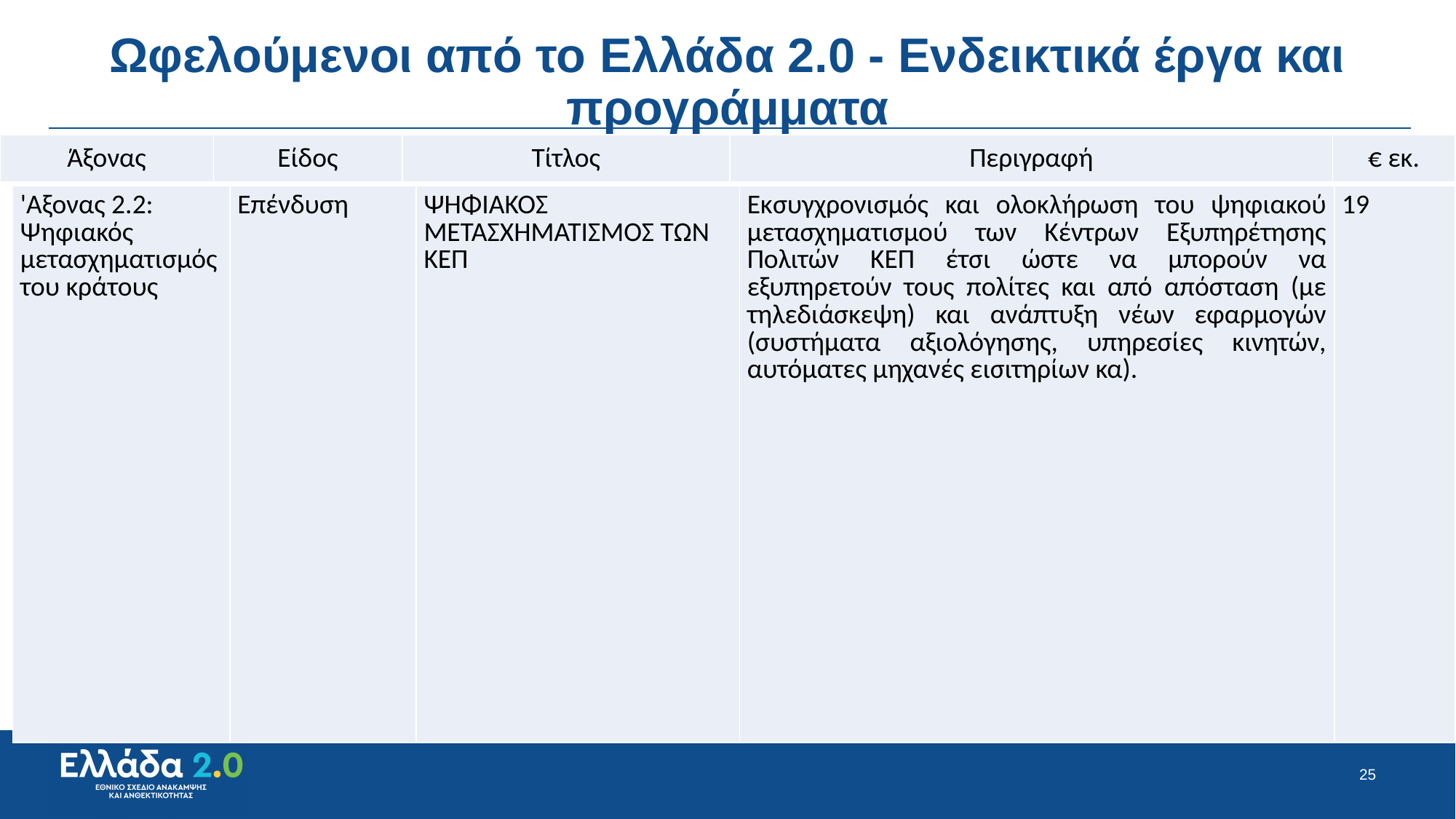

# Ωφελούμενοι από το Ελλάδα 2.0 - Ενδεικτικά έργα και προγράμματα

| Άξονας | Είδος | Τίτλος | Περιγραφή | € εκ. |
| --- | --- | --- | --- | --- |
| 'Αξονας 2.2: Ψηφιακός μετασχηματισμός του κράτους | Επένδυση | ΨΗΦΙΑΚΟΣ ΜΕΤΑΣΧΗΜΑΤΙΣΜΟΣ ΤΩΝ ΚΕΠ | Εκσυγχρονισμός και ολοκλήρωση του ψηφιακού μετασχηματισμού των Κέντρων Εξυπηρέτησης Πολιτών ΚΕΠ έτσι ώστε να μπορούν να εξυπηρετούν τους πολίτες και από απόσταση (με τηλεδιάσκεψη) και ανάπτυξη νέων εφαρμογών (συστήματα αξιολόγησης, υπηρεσίες κινητών, αυτόματες μηχανές εισιτηρίων κα). | 19 |
| --- | --- | --- | --- | --- |
25